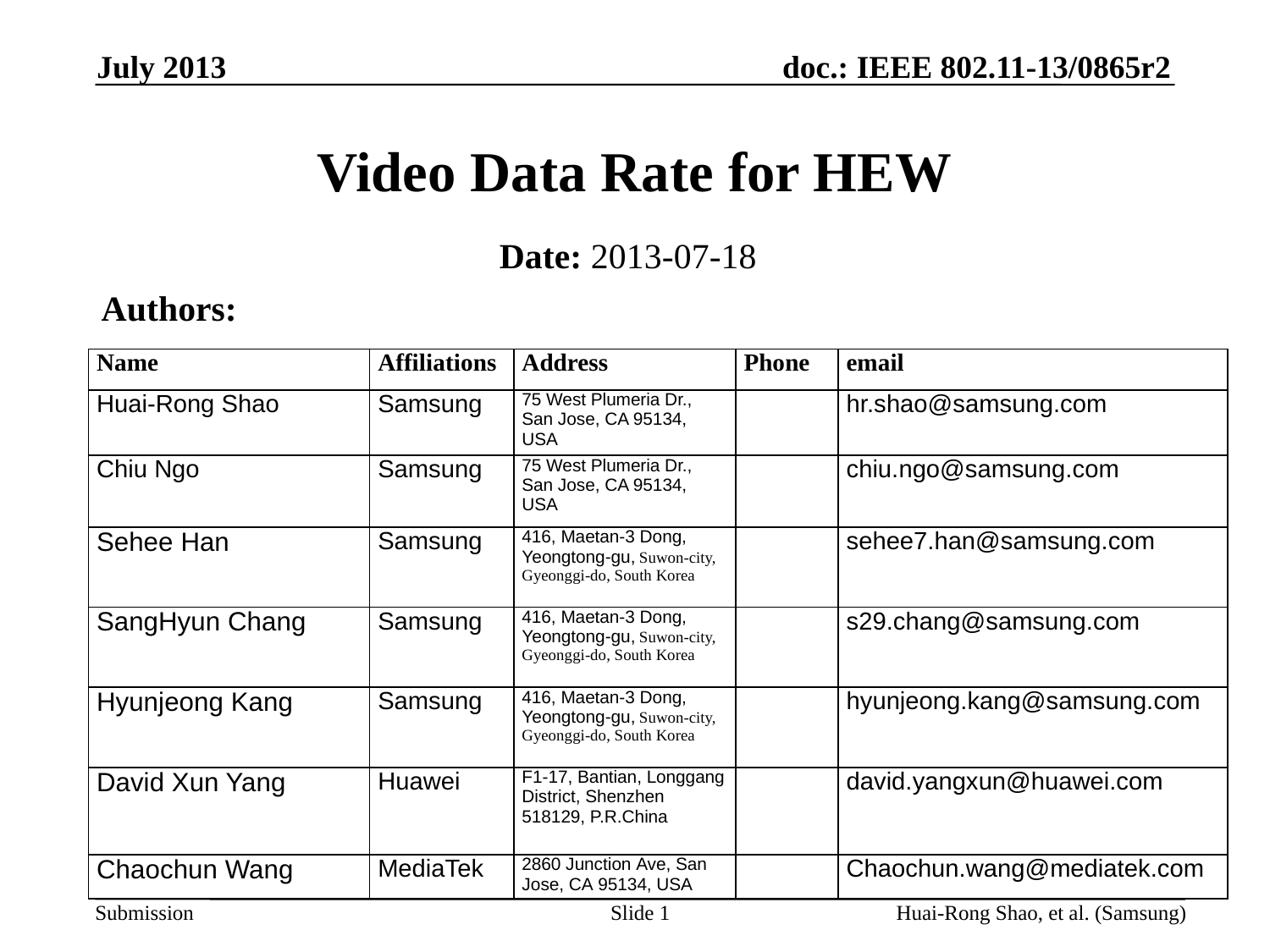

July 2013
# Video Data Rate for HEW
Date: 2013-07-18
Authors:
| Name | Affiliations | Address | Phone | email |
| --- | --- | --- | --- | --- |
| Huai-Rong Shao | Samsung | 75 West Plumeria Dr., San Jose, CA 95134, USA |  | hr.shao@samsung.com |
| Chiu Ngo | Samsung | 75 West Plumeria Dr., San Jose, CA 95134, USA |  | chiu.ngo@samsung.com |
| Sehee Han | Samsung | 416, Maetan-3 Dong, Yeongtong-gu, Suwon-city, Gyeonggi-do, South Korea |  | sehee7.han@samsung.com |
| SangHyun Chang | Samsung | 416, Maetan-3 Dong, Yeongtong-gu, Suwon-city, Gyeonggi-do, South Korea |  | s29.chang@samsung.com |
| Hyunjeong Kang | Samsung | 416, Maetan-3 Dong, Yeongtong-gu, Suwon-city, Gyeonggi-do, South Korea |  | hyunjeong.kang@samsung.com |
| David Xun Yang | Huawei | F1-17, Bantian, Longgang District, Shenzhen 518129, P.R.China |  | david.yangxun@huawei.com |
| Chaochun Wang | MediaTek | 2860 Junction Ave, San Jose, CA 95134, USA |  | Chaochun.wang@mediatek.com |
Slide 1
Huai-Rong Shao, et al. (Samsung)